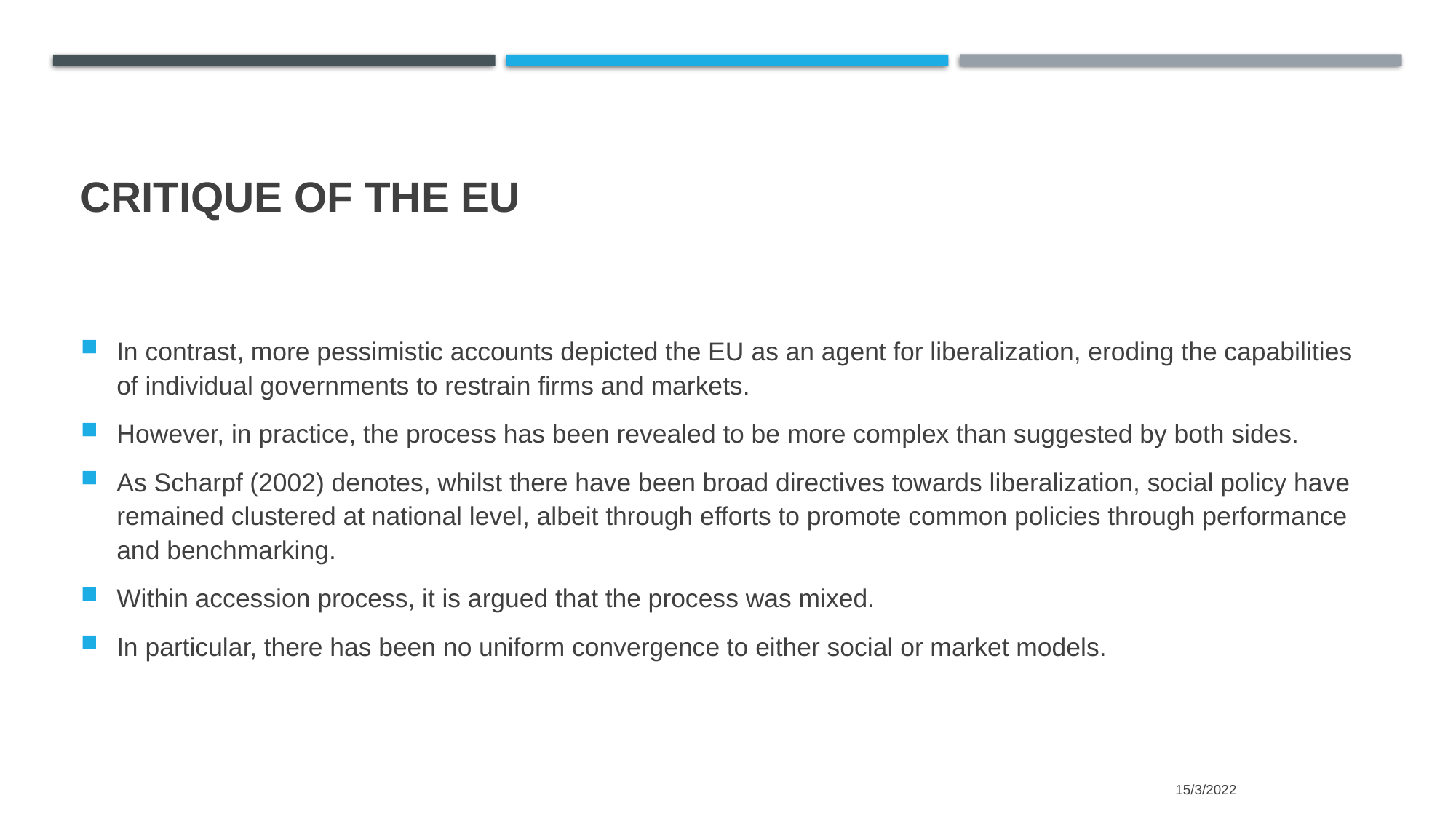

# Critique of the EU
In contrast, more pessimistic accounts depicted the EU as an agent for liberalization, eroding the capabilities of individual governments to restrain firms and markets.
However, in practice, the process has been revealed to be more complex than suggested by both sides.
As Scharpf (2002) denotes, whilst there have been broad directives towards liberalization, social policy have remained clustered at national level, albeit through efforts to promote common policies through performance and benchmarking.
Within accession process, it is argued that the process was mixed.
In particular, there has been no uniform convergence to either social or market models.
15/3/2022